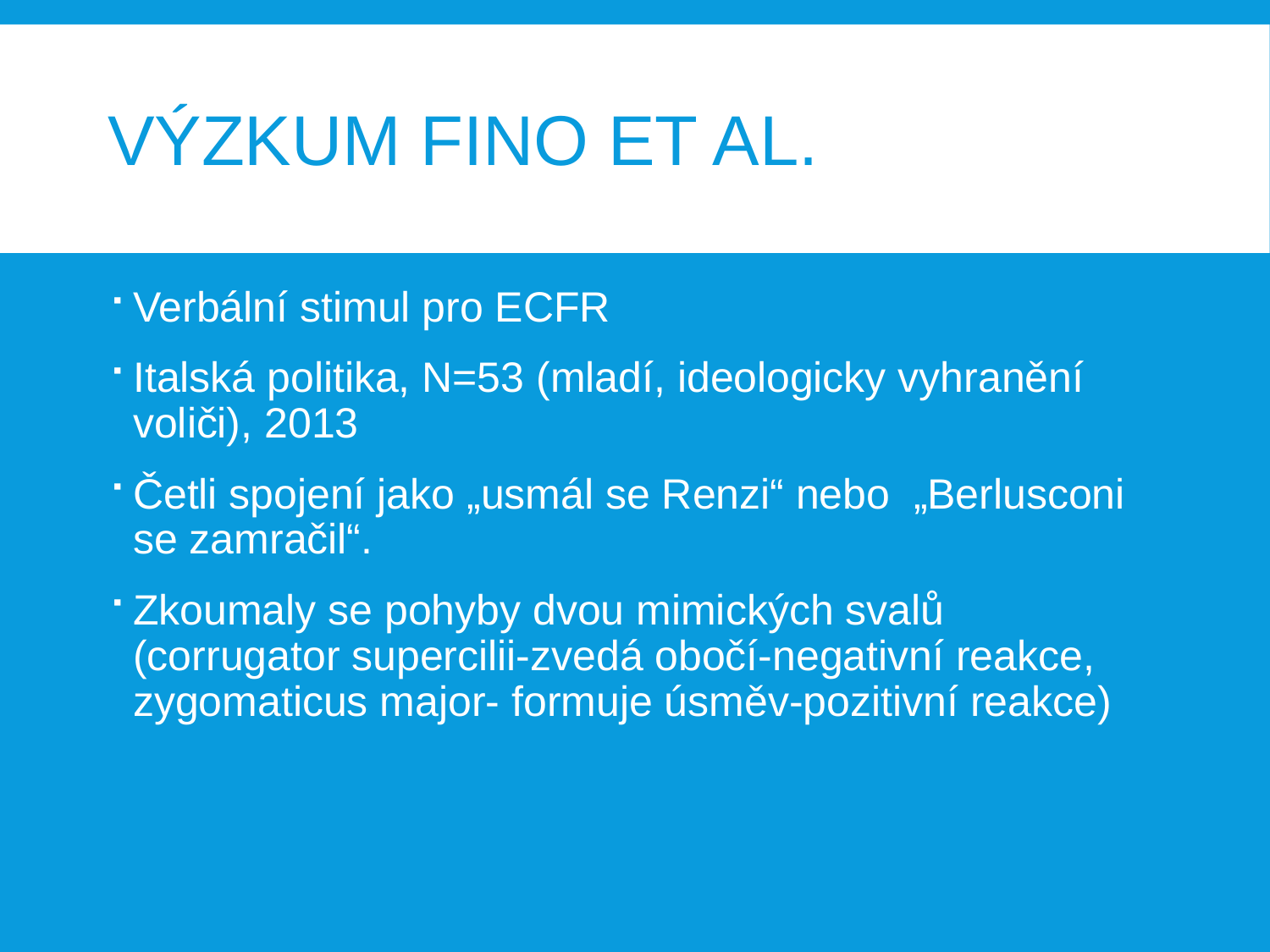

# Výzkum Fino et al.
Verbální stimul pro ECFR
Italská politika, N=53 (mladí, ideologicky vyhranění voliči), 2013
Četli spojení jako „usmál se Renzi“ nebo  „Berlusconi se zamračil“.
Zkoumaly se pohyby dvou mimických svalů (corrugator supercilii-zvedá obočí-negativní reakce, zygomaticus major- formuje úsměv-pozitivní reakce)